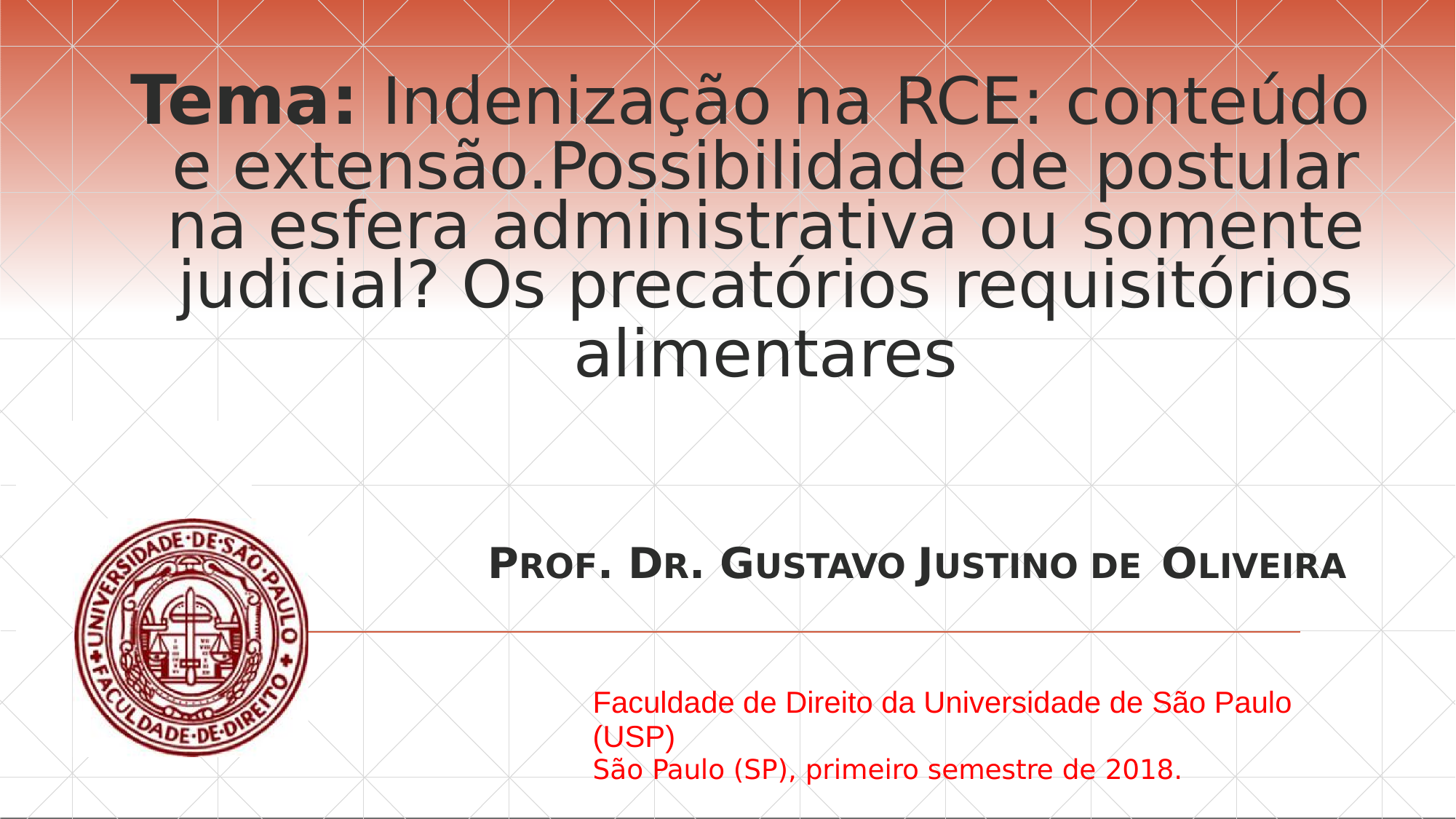

# Tema: Indenização na RCE: conteúdo

e extensão.Possibilidade de	postular
na esfera administrativa ou somente
judicial? Os precatórios requisitórios
alimentares

PROF. DR. GUSTAVO JUSTINO DE OLIVEIRA

Faculdade de Direito da Universidade de São Paulo (USP)
São Paulo (SP), primeiro semestre de 2018.